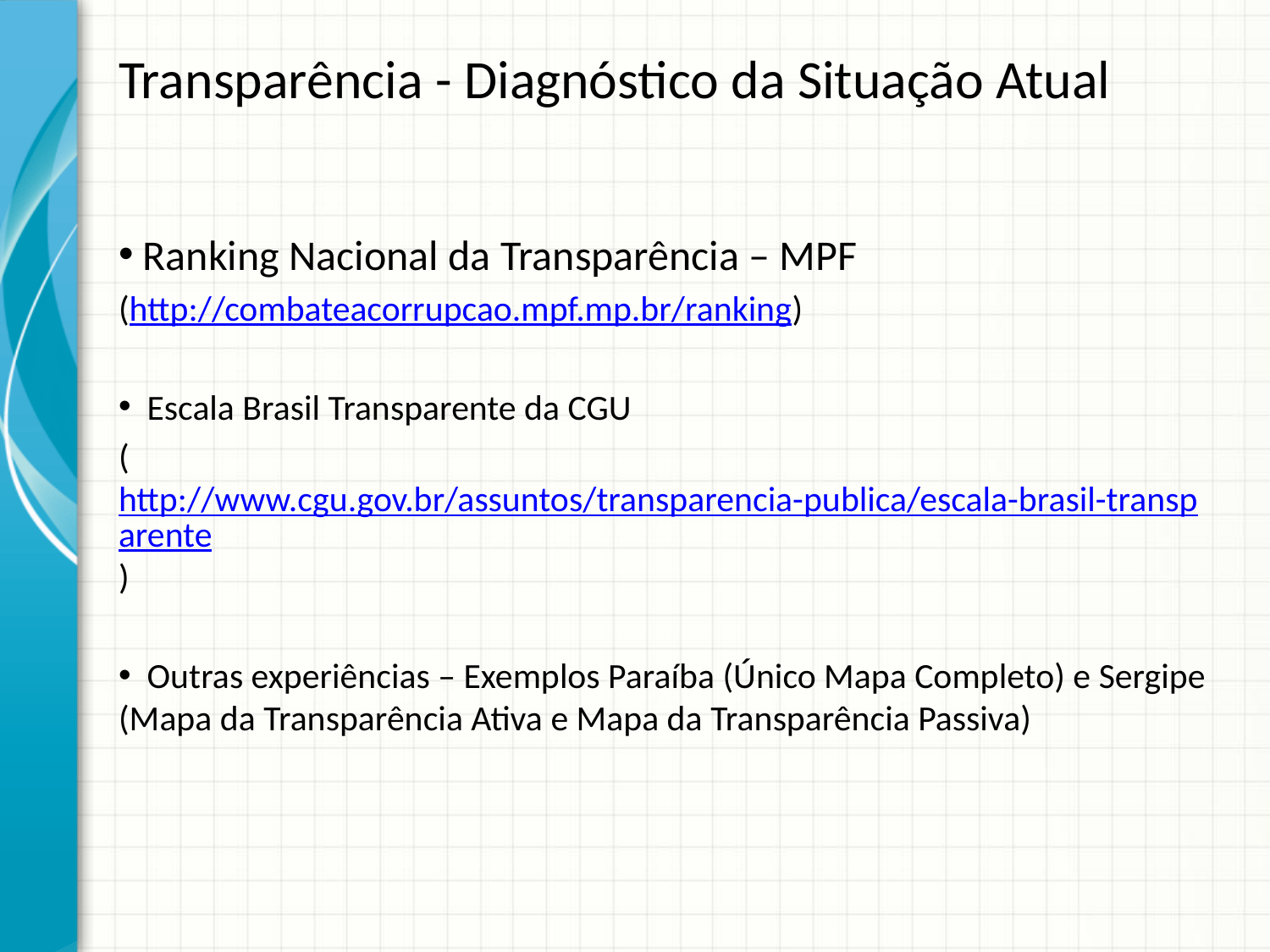

# Transparência - Diagnóstico da Situação Atual
 Ranking Nacional da Transparência – MPF
(http://combateacorrupcao.mpf.mp.br/ranking)

  Escala Brasil Transparente da CGU
(http://www.cgu.gov.br/assuntos/transparencia-publica/escala-brasil-transparente)

  Outras experiências – Exemplos Paraíba (Único Mapa Completo) e Sergipe (Mapa da Transparência Ativa e Mapa da Transparência Passiva)